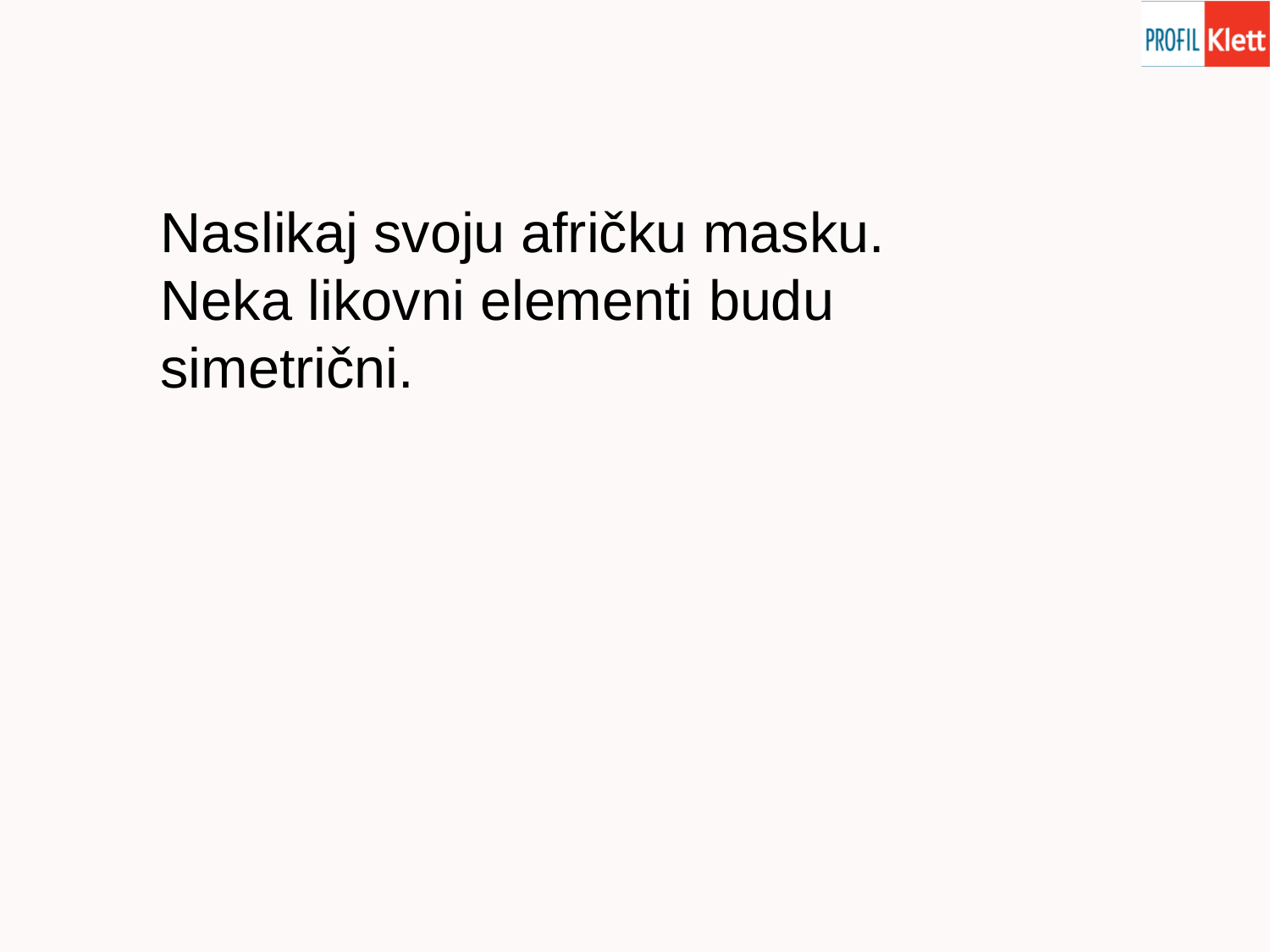

Naslikaj svoju afričku masku. Neka likovni elementi budu simetrični.